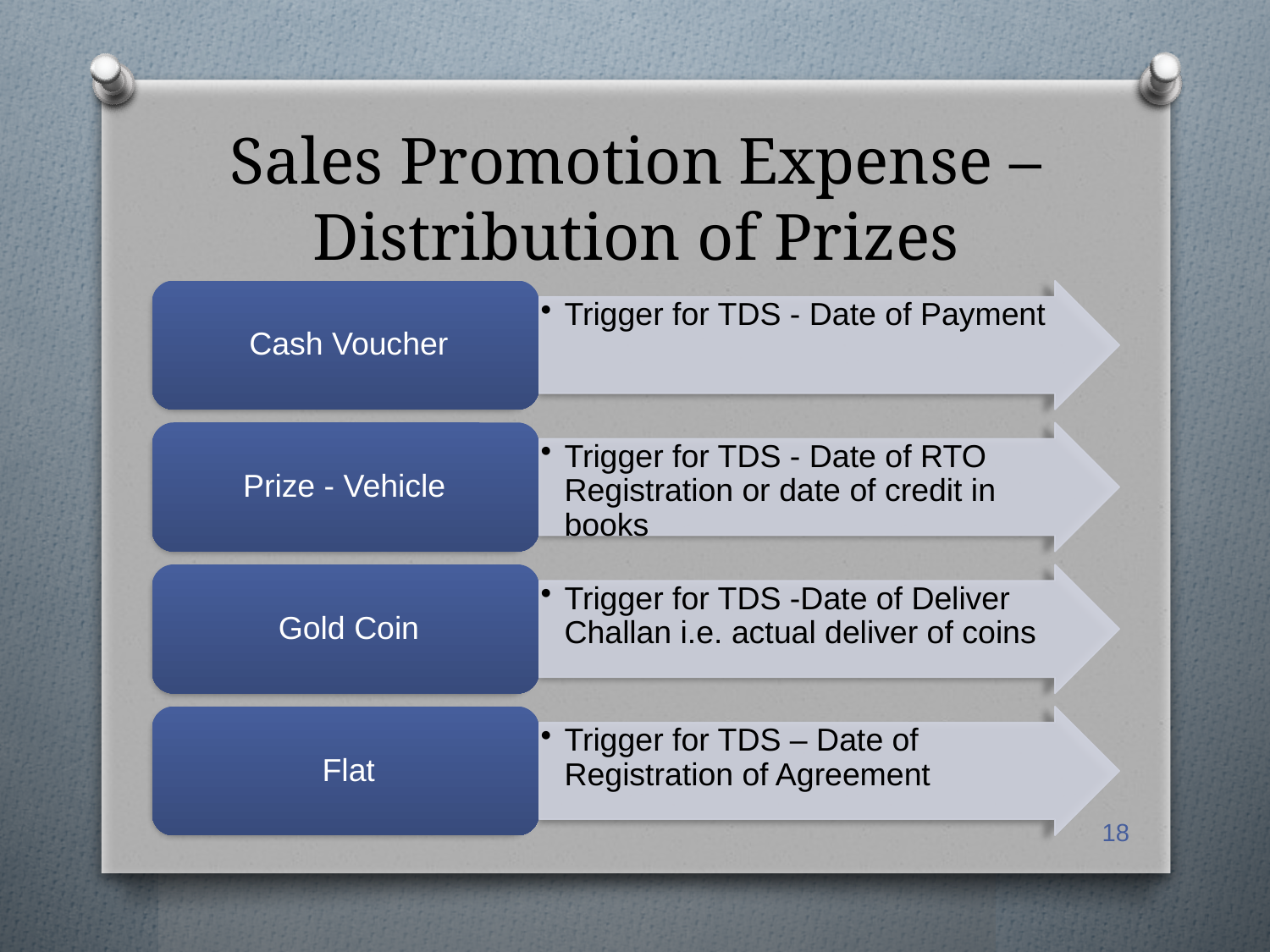

# Sales Promotion Expense – Distribution of Prizes
Trigger for TDS - Date of Payment
Cash Voucher
Trigger for TDS - Date of RTO Registration or date of credit in books
Prize - Vehicle
Trigger for TDS -Date of Deliver Challan i.e. actual deliver of coins
Gold Coin
Trigger for TDS – Date of Registration of Agreement
Flat

18